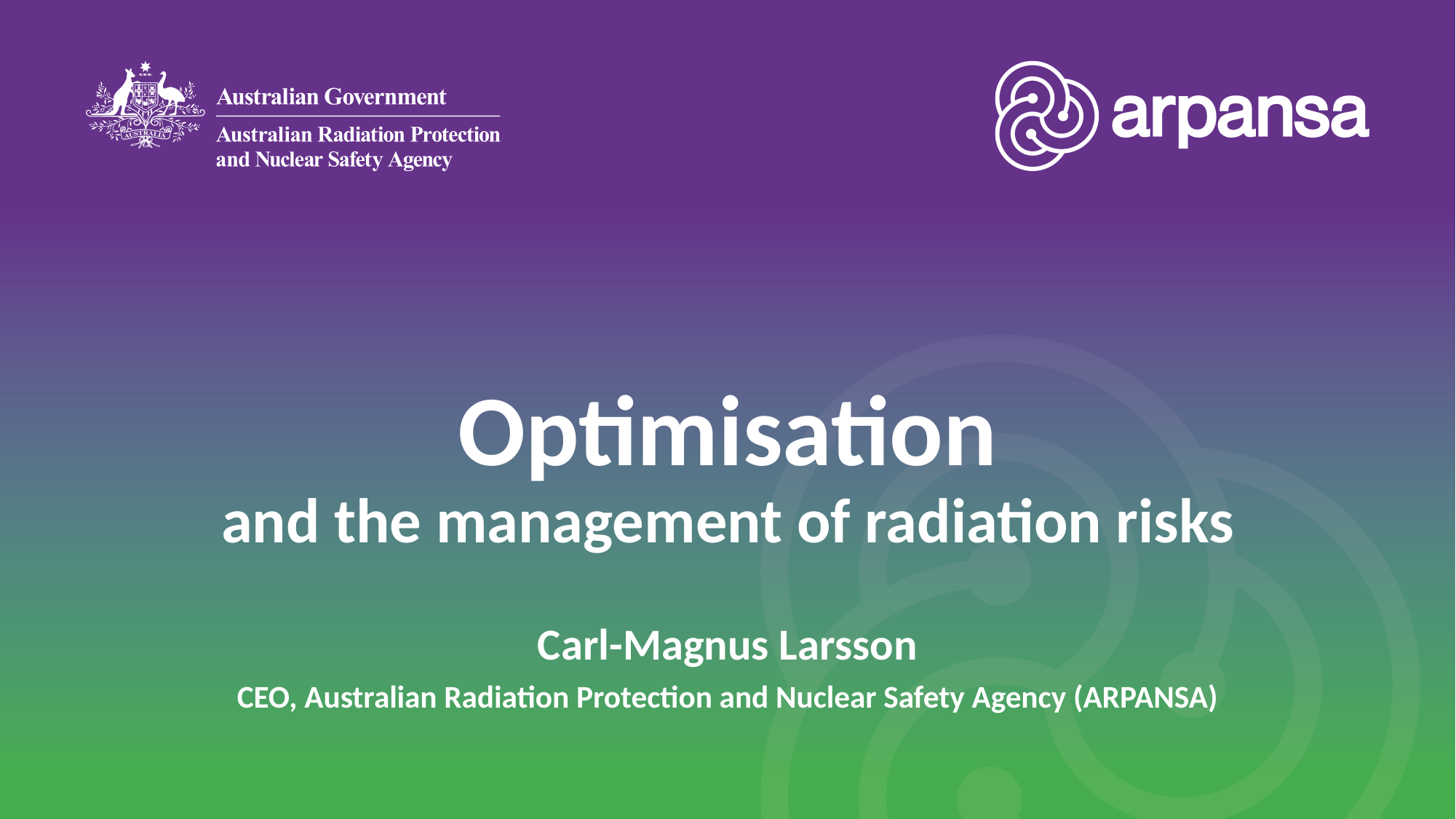

Optimisation
and the management of radiation risks

Carl-Magnus Larsson
CEO, Australian Radiation Protection and Nuclear Safety Agency (ARPANSA)